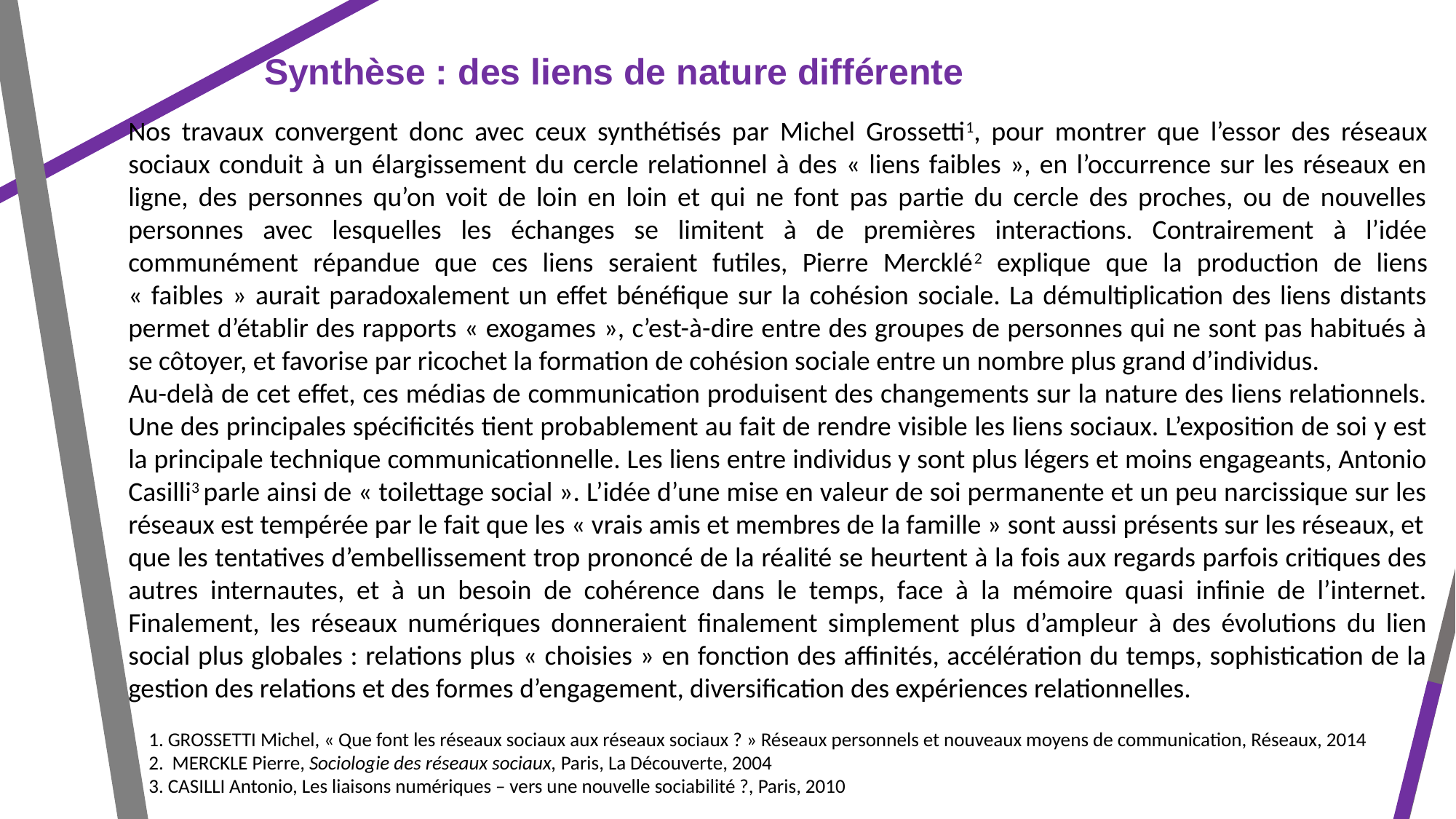

Synthèse : des liens de nature différente
Nos travaux convergent donc avec ceux synthétisés par Michel Grossetti1, pour montrer que l’essor des réseaux sociaux conduit à un élargissement du cercle relationnel à des « liens faibles », en l’occurrence sur les réseaux en ligne, des personnes qu’on voit de loin en loin et qui ne font pas partie du cercle des proches, ou de nouvelles personnes avec lesquelles les échanges se limitent à de premières interactions. Contrairement à l’idée communément répandue que ces liens seraient futiles, Pierre Mercklé2 explique que la production de liens
« faibles » aurait paradoxalement un effet bénéfique sur la cohésion sociale. La démultiplication des liens distants permet d’établir des rapports « exogames », c’est-à-dire entre des groupes de personnes qui ne sont pas habitués à se côtoyer, et favorise par ricochet la formation de cohésion sociale entre un nombre plus grand d’individus.
Au-delà de cet effet, ces médias de communication produisent des changements sur la nature des liens relationnels. Une des principales spécificités tient probablement au fait de rendre visible les liens sociaux. L’exposition de soi y est la principale technique communicationnelle. Les liens entre individus y sont plus légers et moins engageants, Antonio Casilli3 parle ainsi de « toilettage social ». L’idée d’une mise en valeur de soi permanente et un peu narcissique sur les réseaux est tempérée par le fait que les « vrais amis et membres de la famille » sont aussi présents sur les réseaux, et
que les tentatives d’embellissement trop prononcé de la réalité se heurtent à la fois aux regards parfois critiques des autres internautes, et à un besoin de cohérence dans le temps, face à la mémoire quasi infinie de l’internet. Finalement, les réseaux numériques donneraient finalement simplement plus d’ampleur à des évolutions du lien social plus globales : relations plus « choisies » en fonction des affinités, accélération du temps, sophistication de la gestion des relations et des formes d’engagement, diversification des expériences relationnelles.
1. GROSSETTI Michel, « Que font les réseaux sociaux aux réseaux sociaux ? » Réseaux personnels et nouveaux moyens de communication, Réseaux, 2014
2.  MERCKLE Pierre, Sociologie des réseaux sociaux, Paris, La Découverte, 2004
3. CASILLI Antonio, Les liaisons numériques – vers une nouvelle sociabilité ?, Paris, 2010